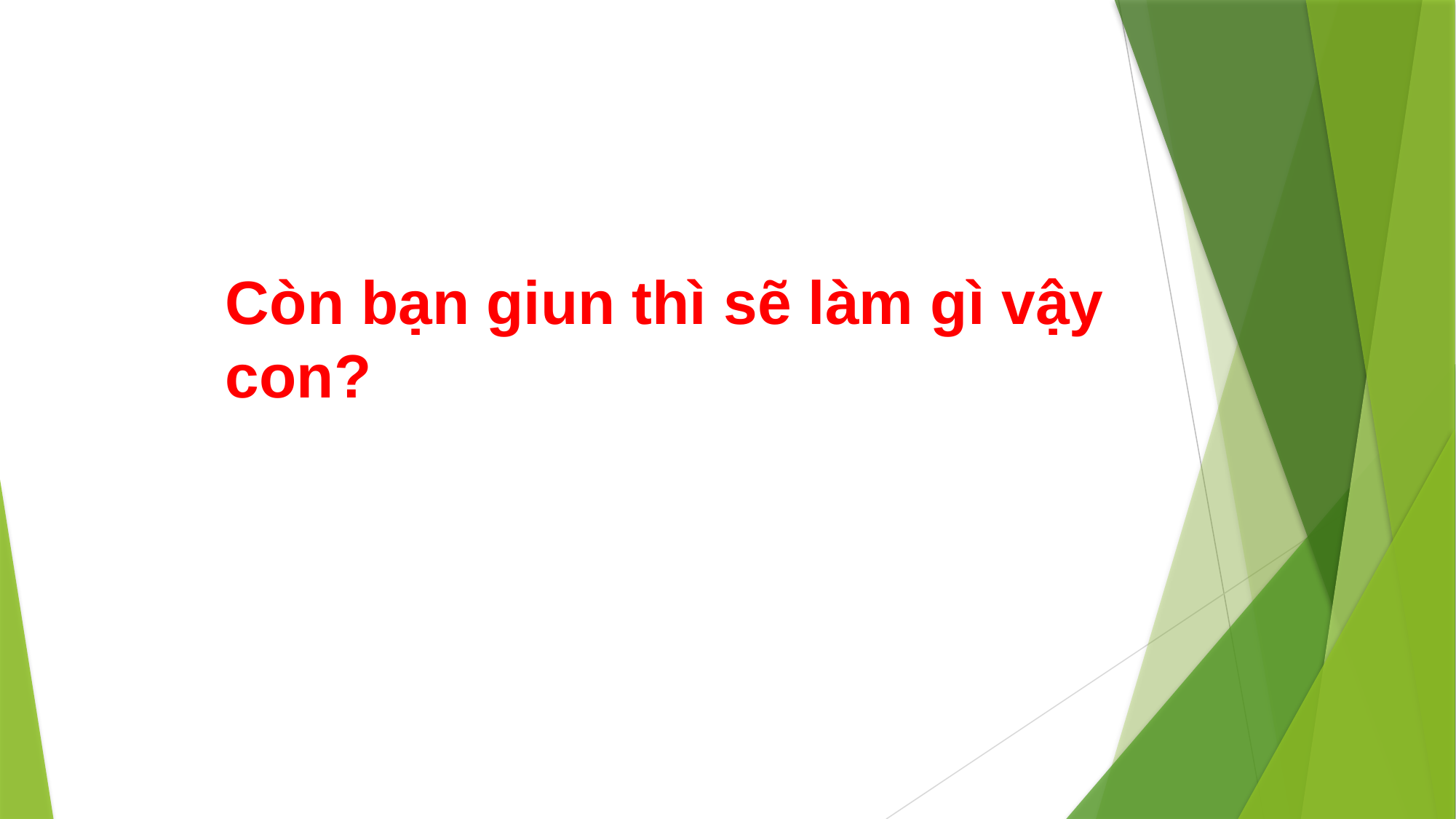

# Còn bạn giun thì sẽ làm gì vậy con?